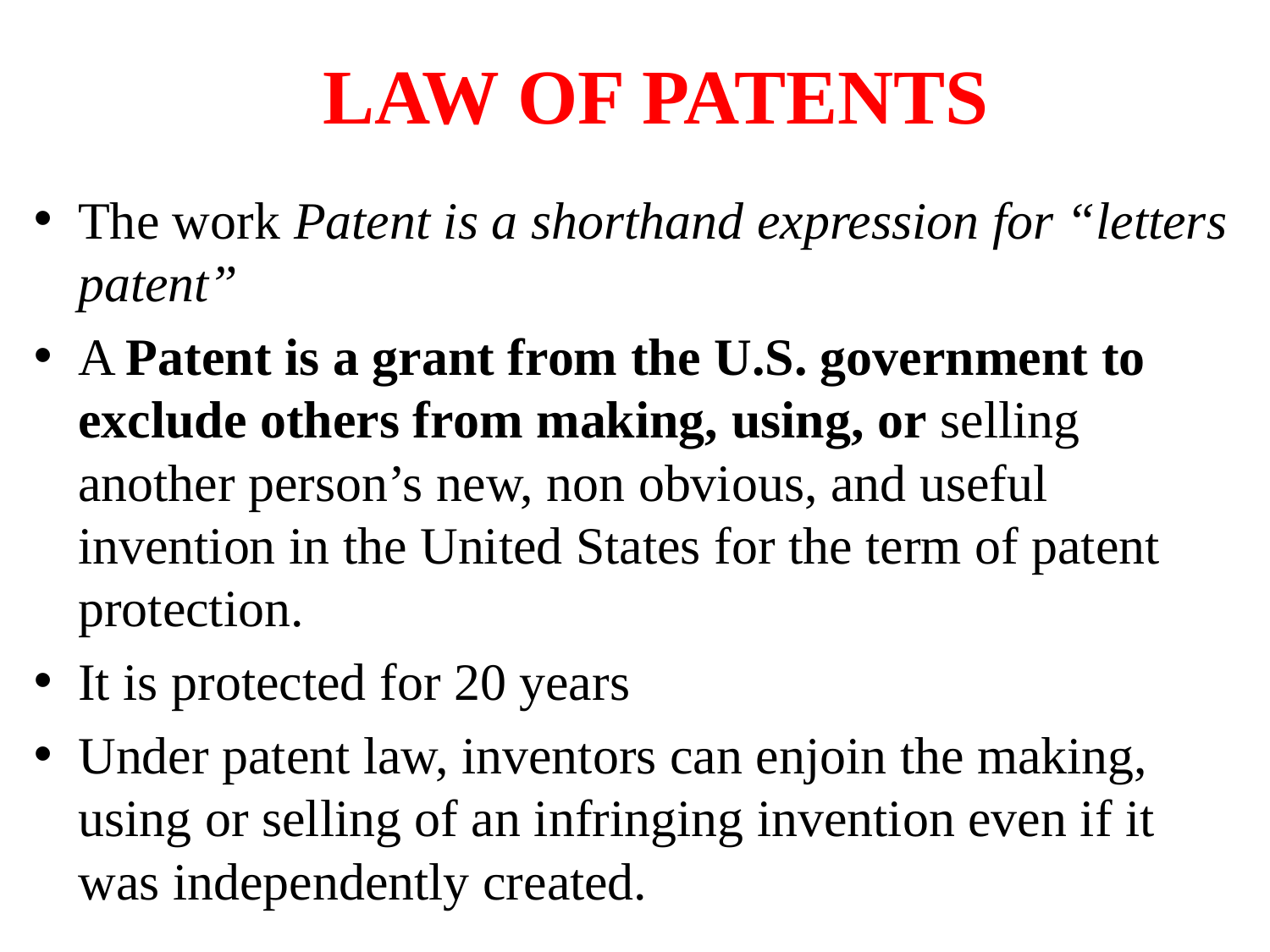

# LAW OF PATENTS
The work Patent is a shorthand expression for “letters patent”
A Patent is a grant from the U.S. government to exclude others from making, using, or selling another person’s new, non obvious, and useful invention in the United States for the term of patent protection.
It is protected for 20 years
Under patent law, inventors can enjoin the making, using or selling of an infringing invention even if it was independently created.